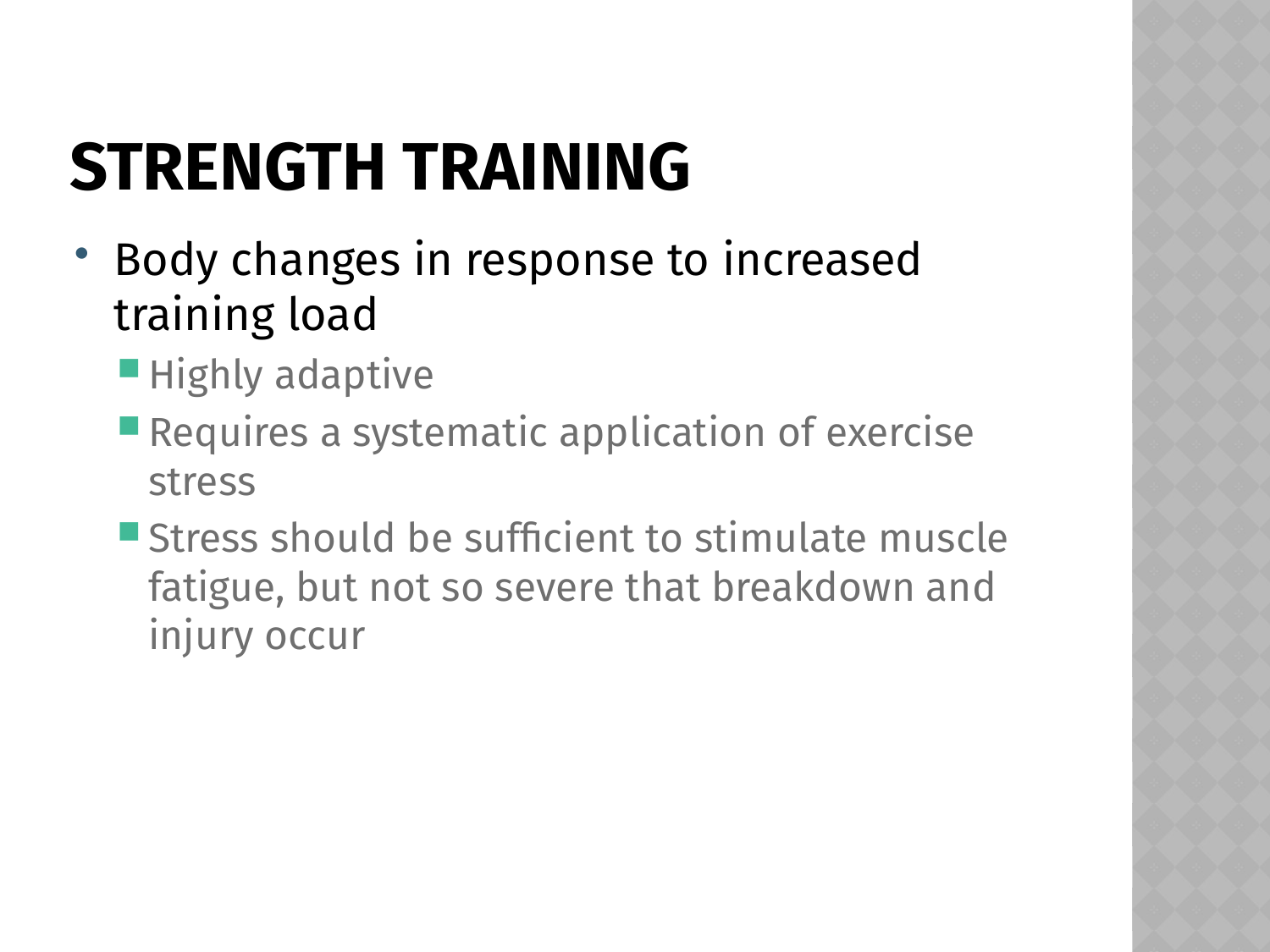

# Strength Training
Body changes in response to increased training load
Highly adaptive
Requires a systematic application of exercise stress
Stress should be sufficient to stimulate muscle fatigue, but not so severe that breakdown and injury occur